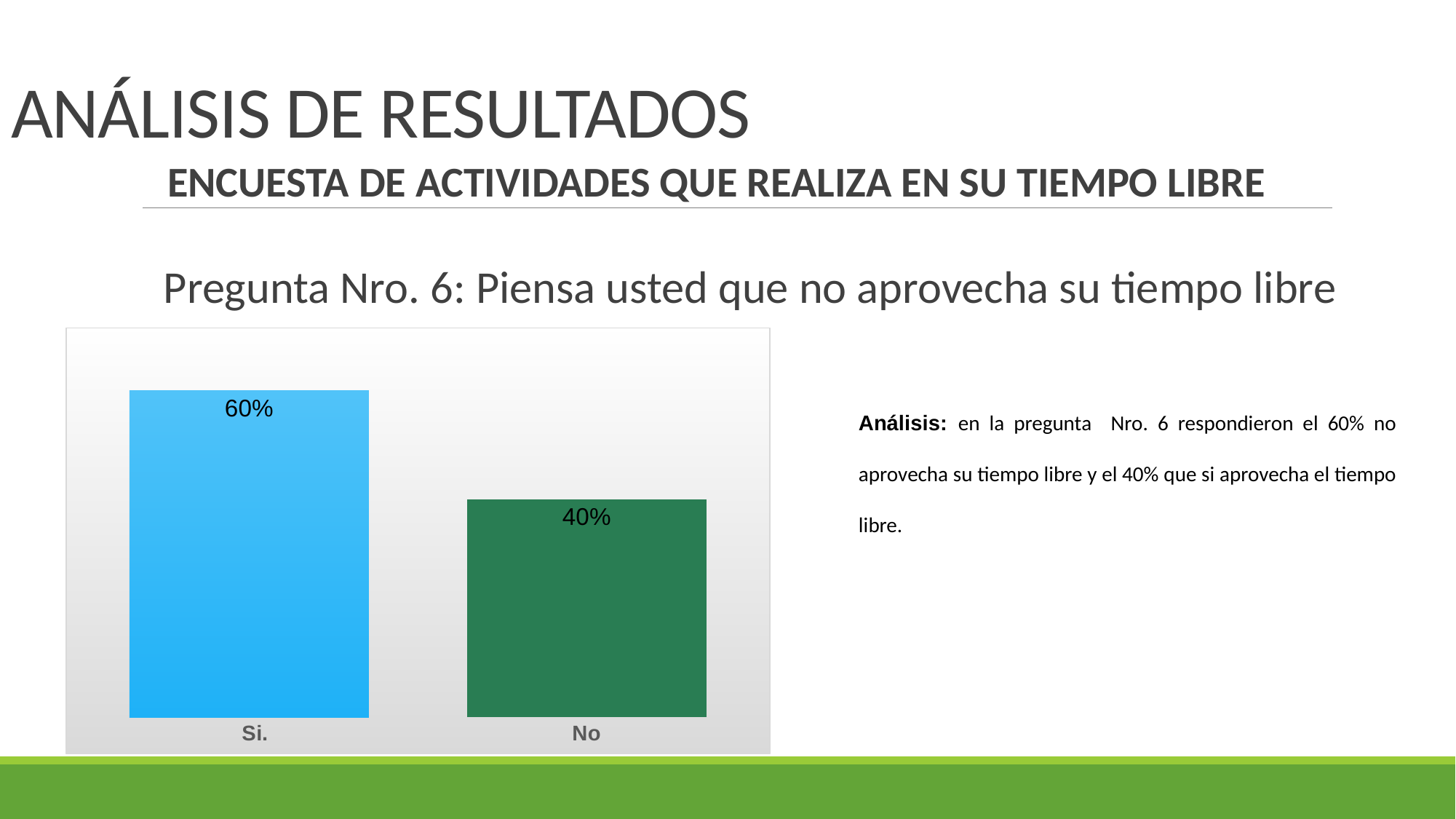

# ANÁLISIS DE RESULTADOS
ENCUESTA DE ACTIVIDADES QUE REALIZA EN SU TIEMPO LIBRE

 Pregunta Nro. 6: Piensa usted que no aprovecha su tiempo libre

### Chart

| Category |  |
|---|---|
|   Si. | 60.0 |
| No | 40.0 |
Análisis: en la pregunta  Nro. 6 respondieron el 60% no aprovecha su tiempo libre y el 40% que si aprovecha el tiempo libre.